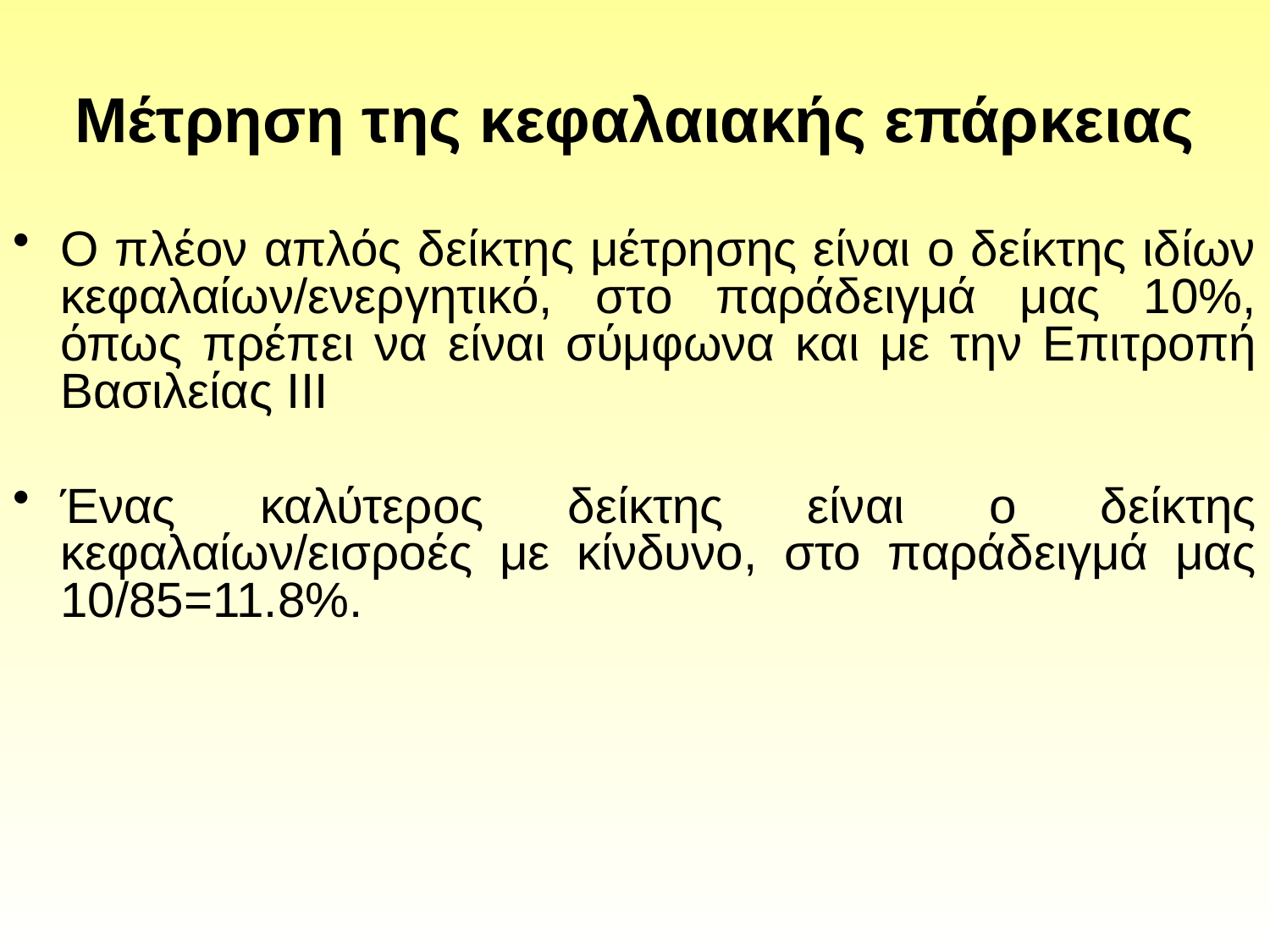

# Μέτρηση της κεφαλαιακής επάρκειας
Ο πλέον απλός δείκτης μέτρησης είναι ο δείκτης ιδίων κεφαλαίων/ενεργητικό, στο παράδειγμά μας 10%, όπως πρέπει να είναι σύμφωνα και με την Επιτροπή Βασιλείας ΙΙΙ

Ένας καλύτερος δείκτης είναι ο δείκτης κεφαλαίων/εισροές με κίνδυνο, στο παράδειγμά μας 10/85=11.8%.